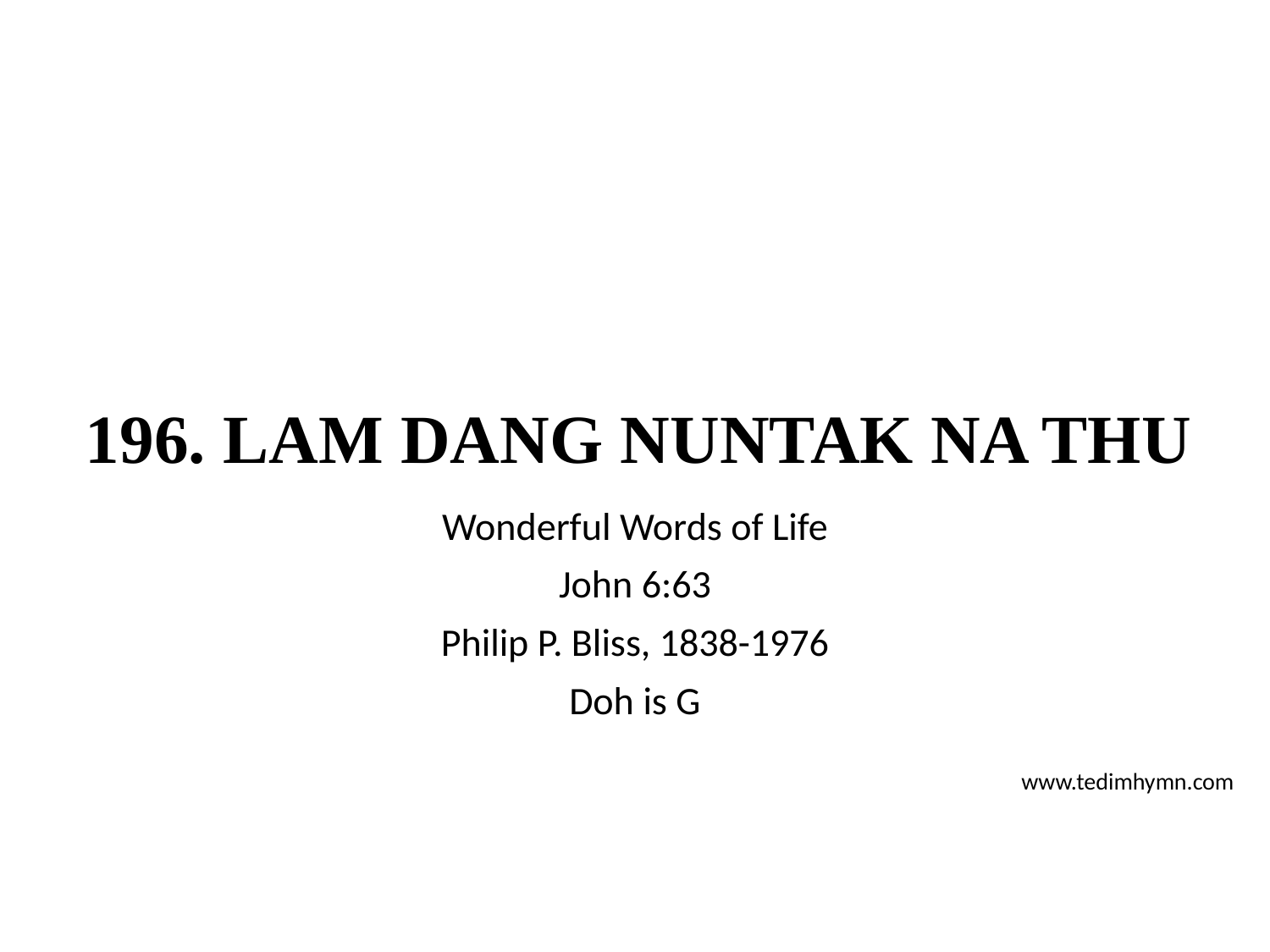

# 196. LAM DANG NUNTAK NA THU
Wonderful Words of Life
John 6:63
Philip P. Bliss, 1838-1976
Doh is G
www.tedimhymn.com